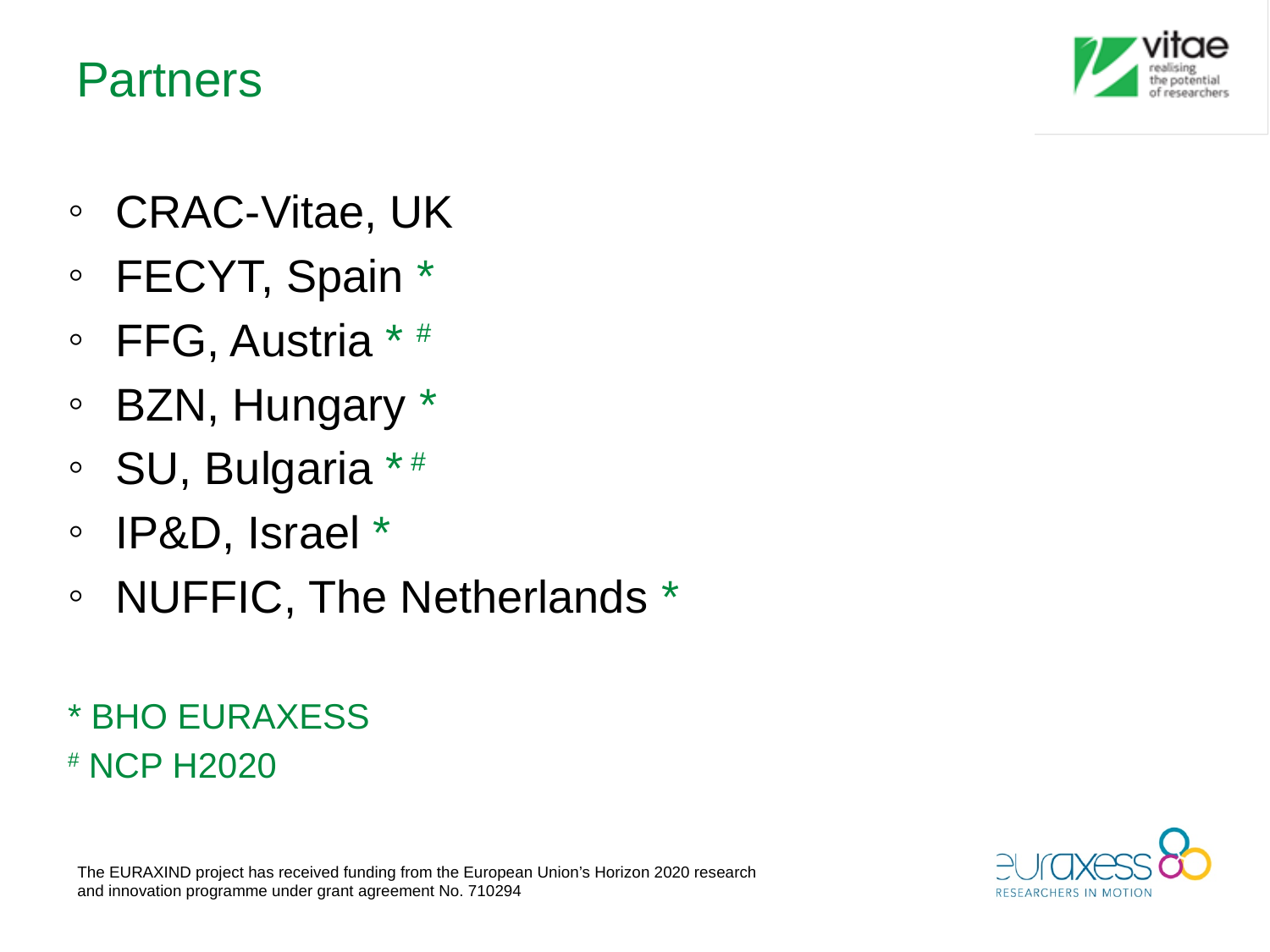

# Partners
CRAC-Vitae, UK
FECYT, Spain *
FFG, Austria * #
BZN, Hungary *
SU, Bulgaria * #
IP&D, Israel *
NUFFIC, The Netherlands *

* BHO EURAXESS
# NCP H2020